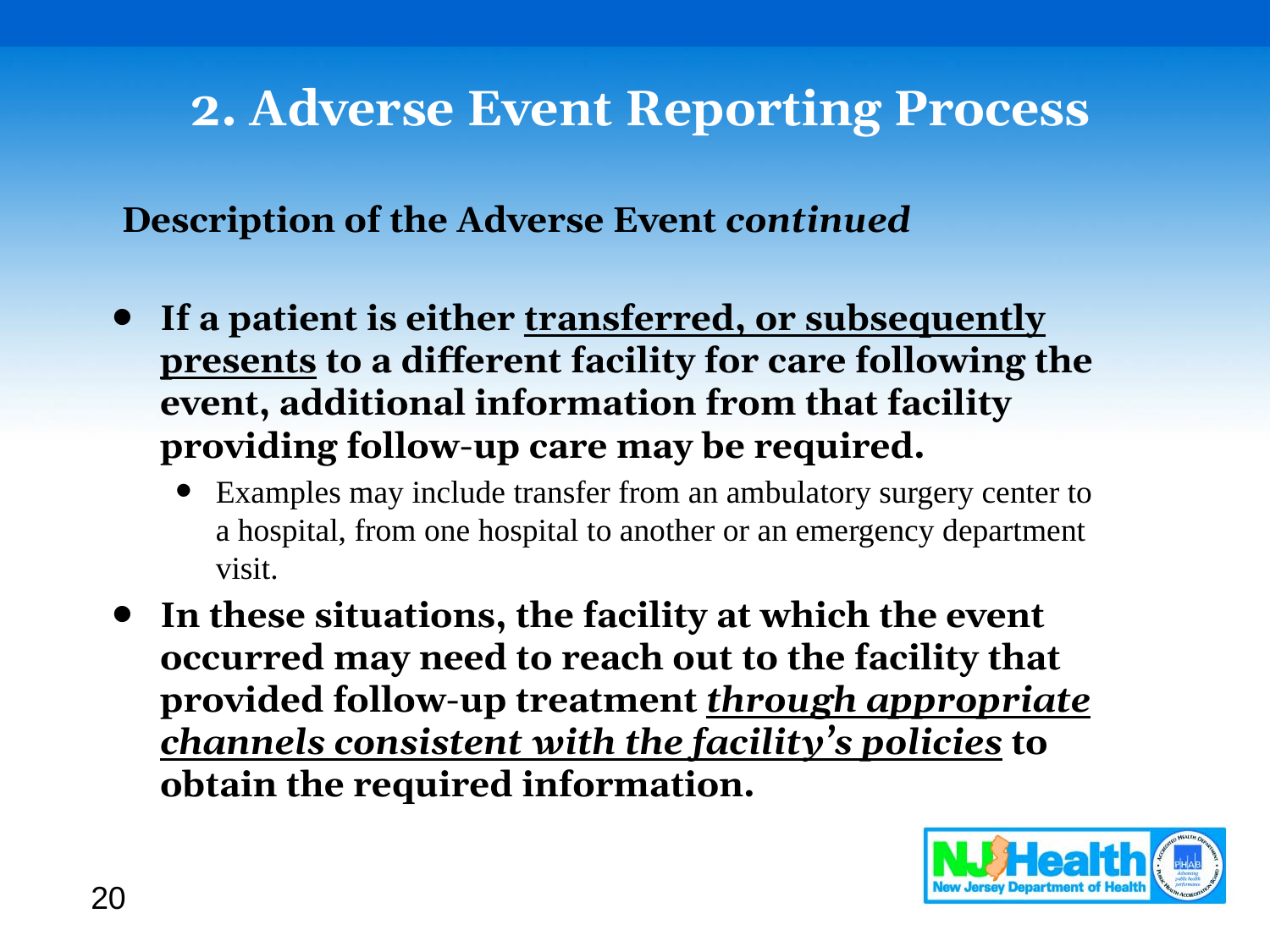

# 2. Adverse Event Reporting Process
 Description of the Adverse Event continued

If a patient is either transferred, or subsequently presents to a different facility for care following the event, additional information from that facility providing follow-up care may be required.
Examples may include transfer from an ambulatory surgery center to a hospital, from one hospital to another or an emergency department visit.
In these situations, the facility at which the event occurred may need to reach out to the facility that provided follow-up treatment through appropriate channels consistent with the facility’s policies to obtain the required information.